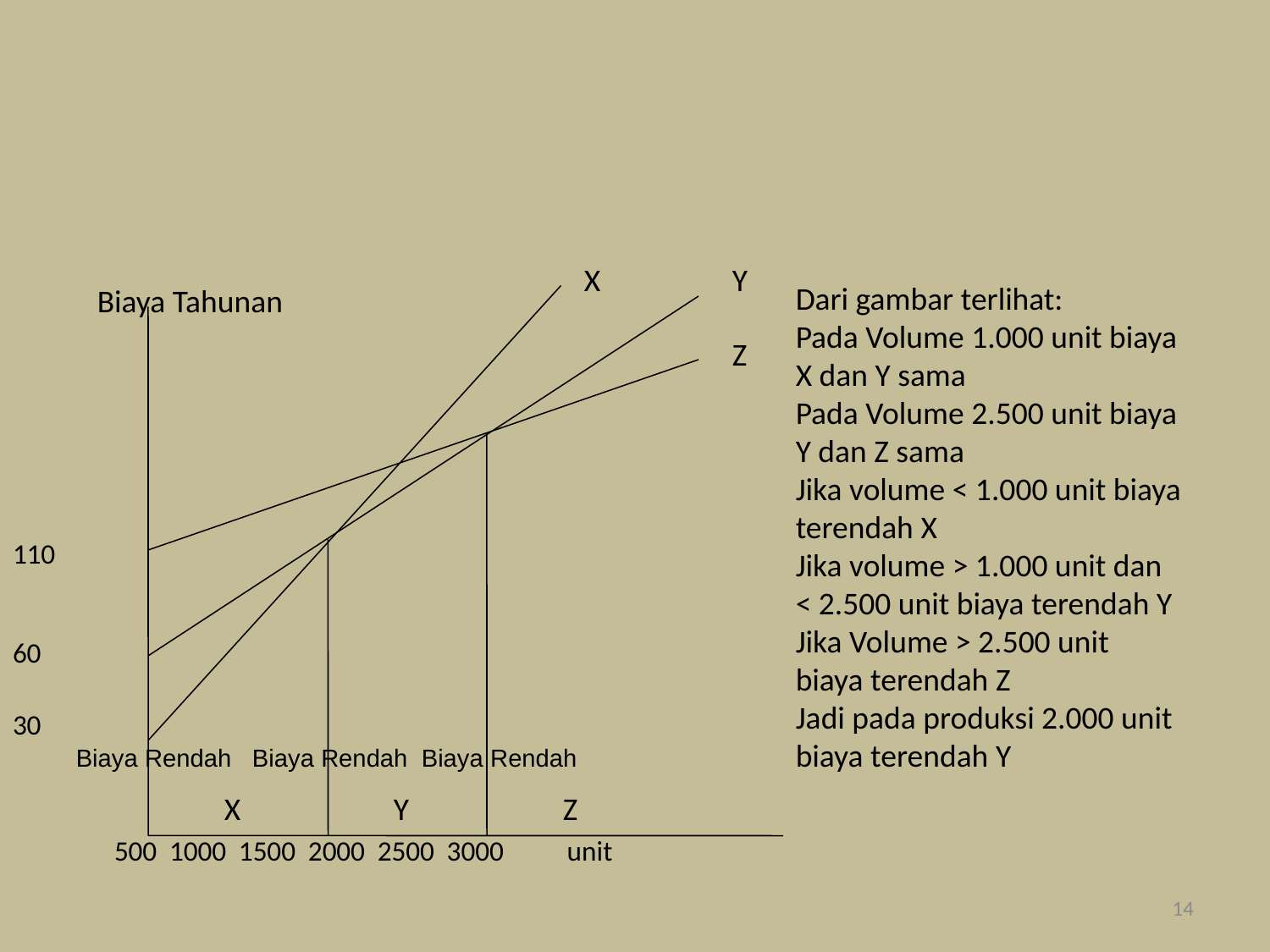

110

60

30
             Biaya Rendah   Biaya Rendah  Biaya Rendah

                500  1000  1500  2000  2500  3000          unit
Dari gambar terlihat:
Pada Volume 1.000 unit biaya X dan Y sama
Pada Volume 2.500 unit biaya Y dan Z sama
Jika volume < 1.000 unit biaya terendah X
Jika volume > 1.000 unit dan < 2.500 unit biaya terendah Y
Jika Volume > 2.500 unit biaya terendah Z
Jadi pada produksi 2.000 unit biaya terendah Y
X
Y
Biaya Tahunan

Z

X
Y
Z

14